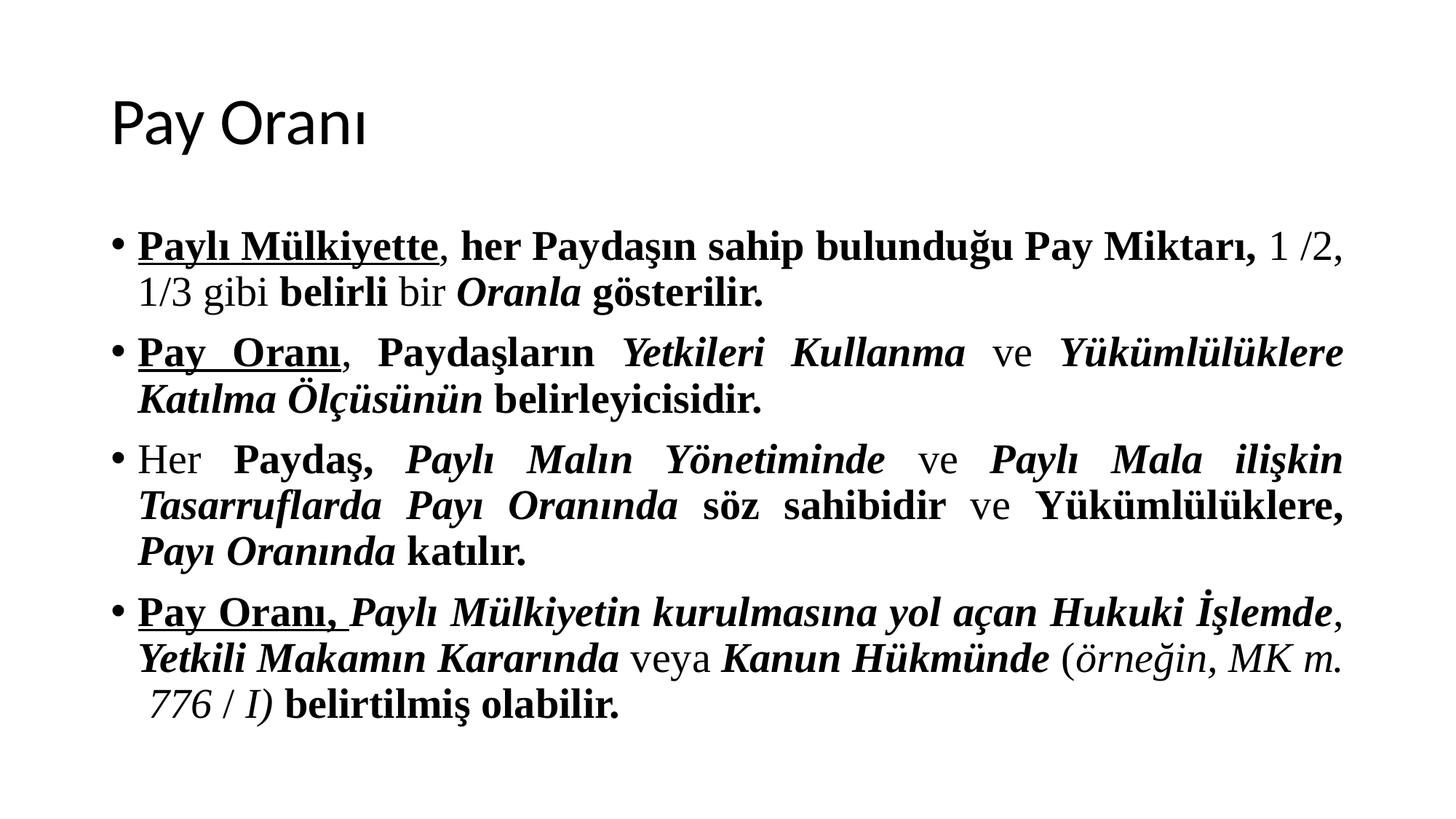

# Pay Oranı
Paylı Mülkiyette, her Paydaşın sahip bulunduğu Pay Miktarı, 1 /2, 1/3 gibi belirli bir Oranla gösterilir.
Pay Oranı, Paydaşların Yetkileri Kullanma ve Yükümlülüklere Katılma Ölçüsünün belirleyicisidir.
Her Paydaş, Paylı Malın Yönetiminde ve Paylı Mala ilişkin Tasarruflarda Payı Oranında söz sahibidir ve Yükümlülüklere, Payı Oranında katılır.
Pay Oranı, Paylı Mülkiyetin kurulmasına yol açan Hukuki İşlemde, Yetkili Makamın Kararında veya Kanun Hükmünde (örneğin, MK m.  776 / I) belirtilmiş olabilir.